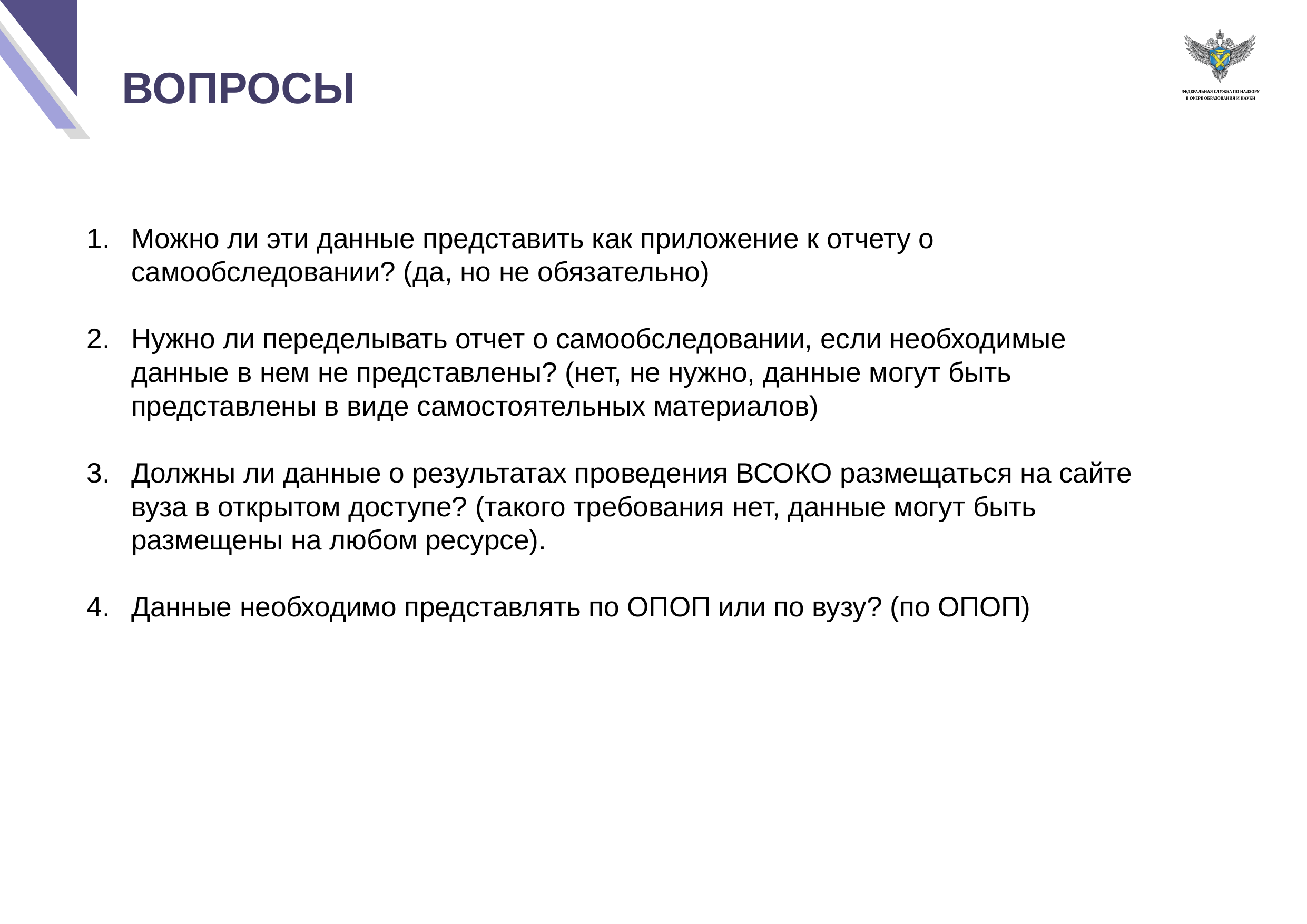

ВОПРОСЫ
Можно ли эти данные представить как приложение к отчету о самообследовании? (да, но не обязательно)

Нужно ли переделывать отчет о самообследовании, если необходимые данные в нем не представлены? (нет, не нужно, данные могут быть представлены в виде самостоятельных материалов)

Должны ли данные о результатах проведения ВСОКО размещаться на сайте вуза в открытом доступе? (такого требования нет, данные могут быть размещены на любом ресурсе).

Данные необходимо представлять по ОПОП или по вузу? (по ОПОП)